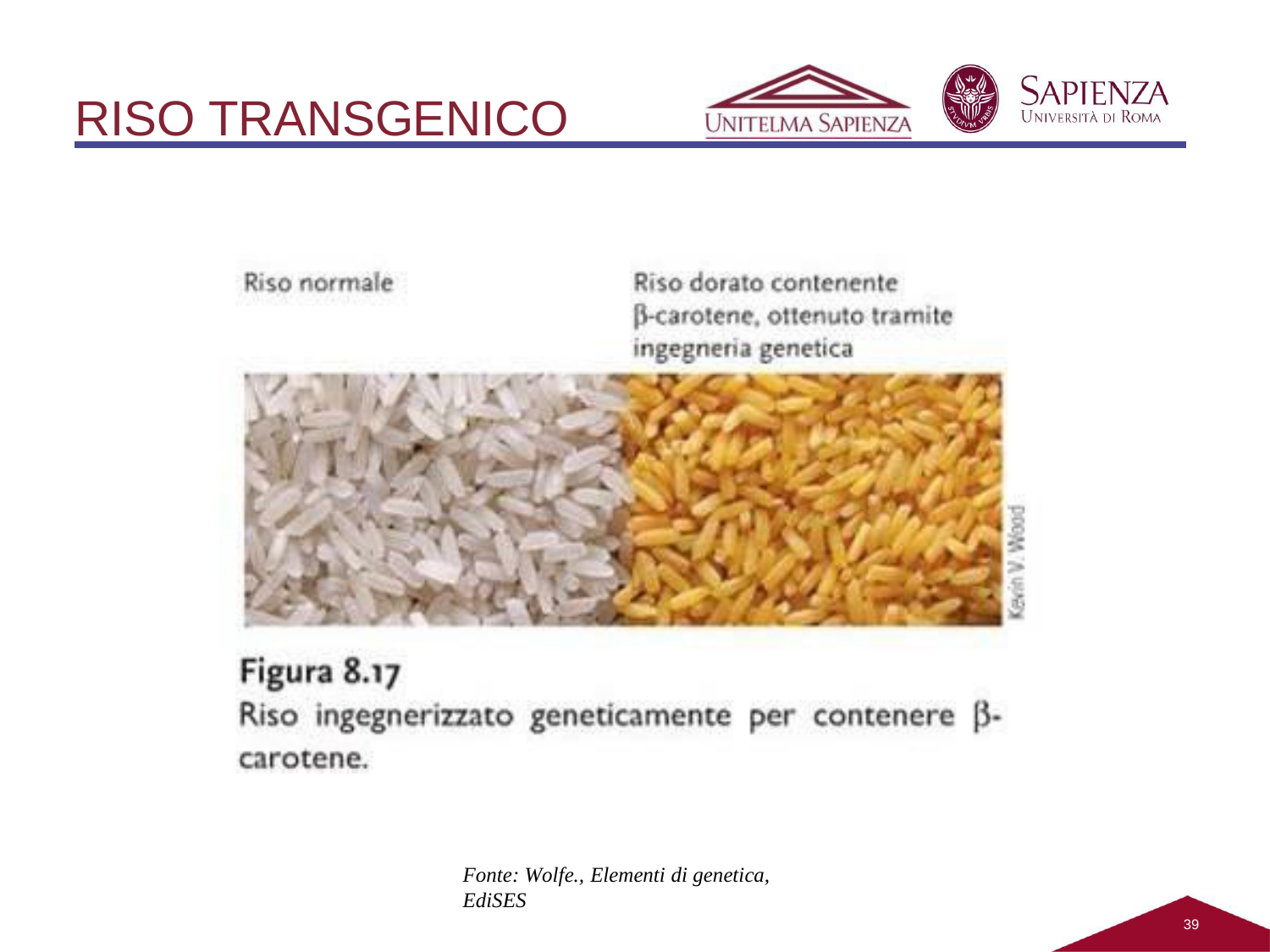

# RISO TRANSGENICO

Fonte: Wolfe., Elementi di genetica, EdiSES
39